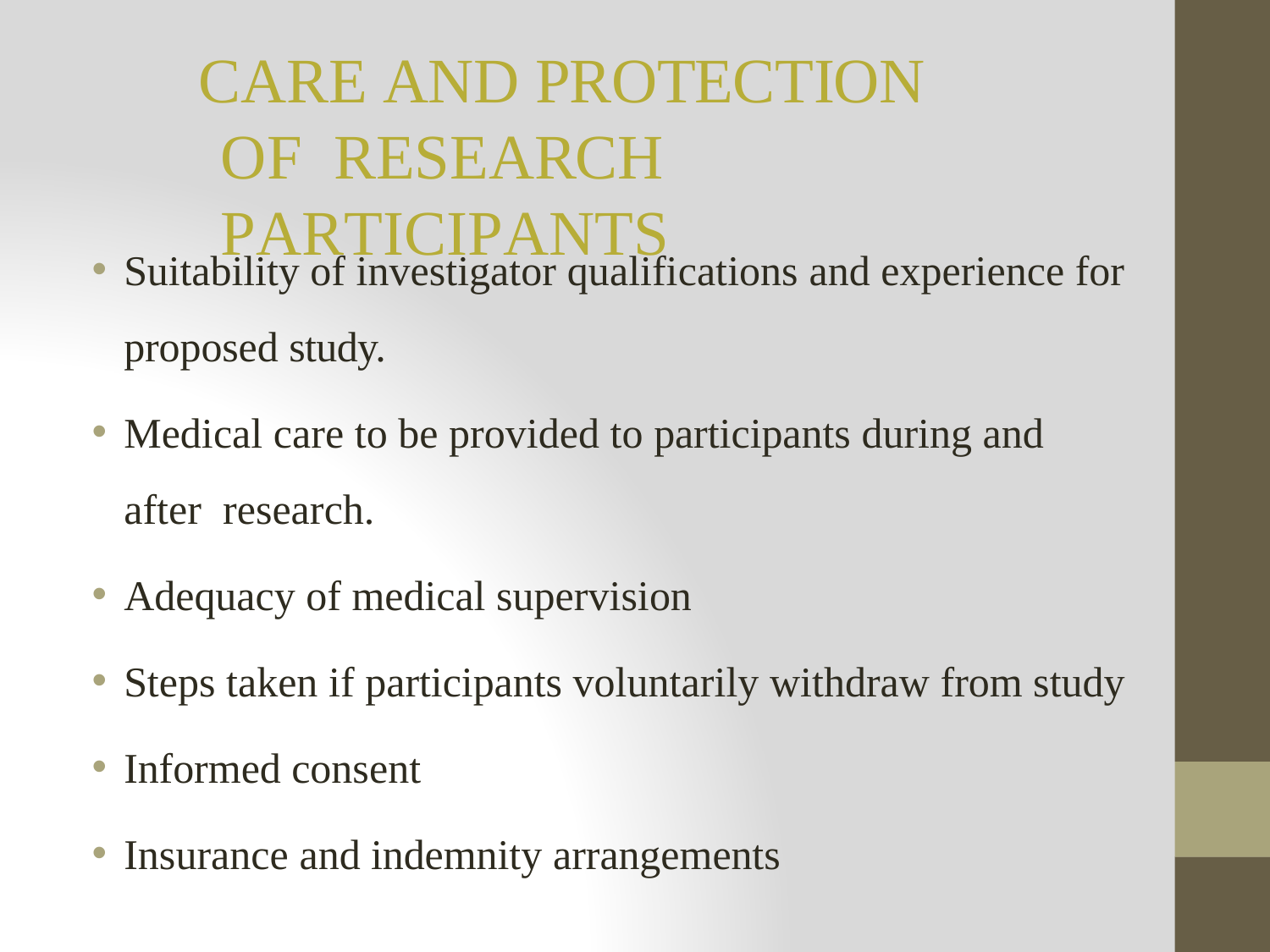

# CARE AND PROTECTION OF  RESEARCH PARTICIPANTS
Suitability of investigator qualifications and experience for
proposed study.
Medical care to be provided to participants during and after  research.
Adequacy of medical supervision
Steps taken if participants voluntarily withdraw from study
Informed consent
Insurance and indemnity arrangements